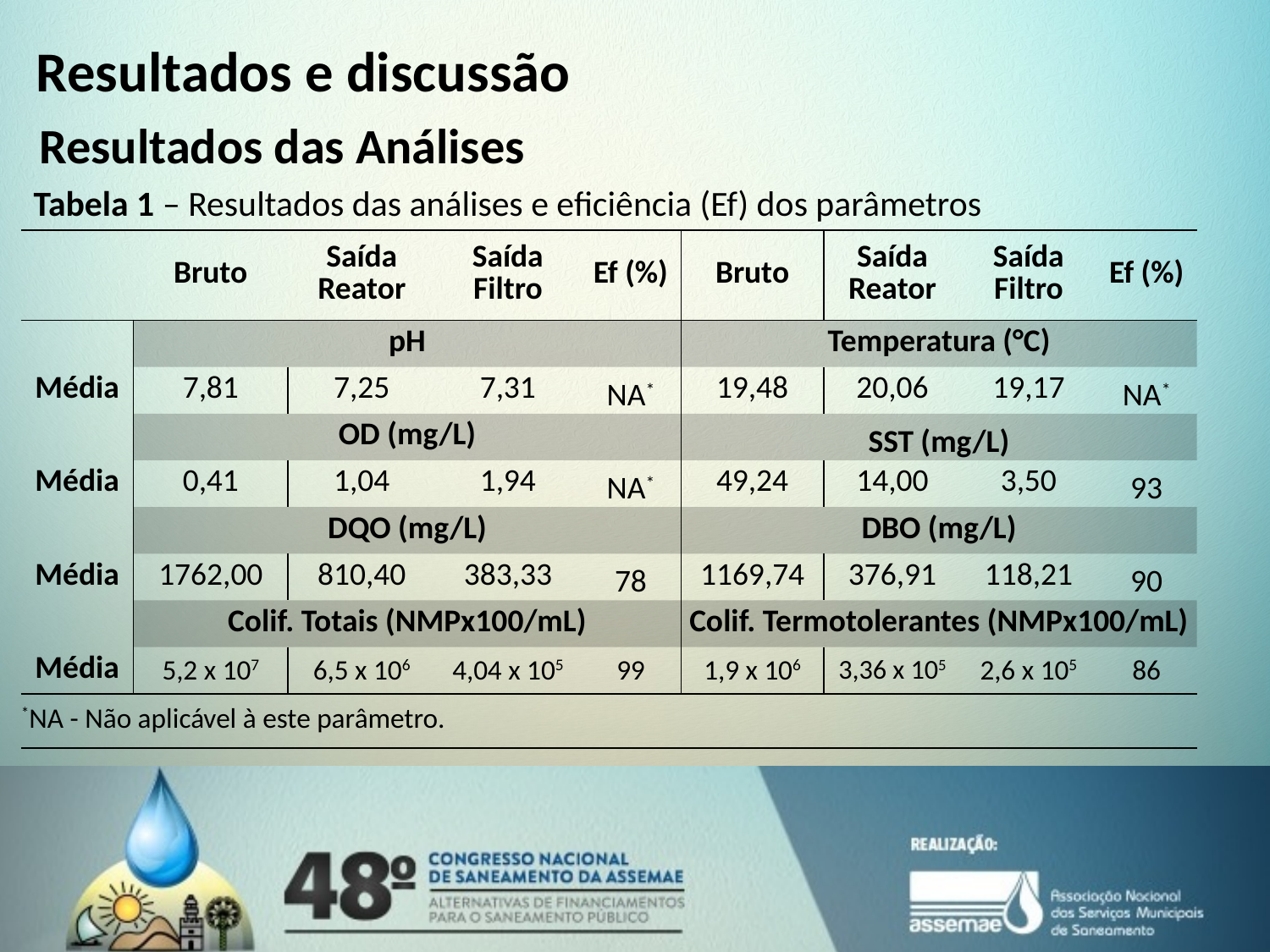

Resultados e discussão
Resultados das Análises
Tabela 1 – Resultados das análises e eficiência (Ef) dos parâmetros
|  | Bruto | Saída Reator | Saída Filtro | Ef (%) | Bruto | Saída Reator | Saída Filtro | Ef (%) |
| --- | --- | --- | --- | --- | --- | --- | --- | --- |
|  | pH |  |  |  | Temperatura (°C) |  |  |  |
| Média | 7,81 | 7,25 | 7,31 | NA\* | 19,48 | 20,06 | 19,17 | NA\* |
|  | OD (mg/L) |  |  |  | SST (mg/L) |  |  |  |
| Média | 0,41 | 1,04 | 1,94 | NA\* | 49,24 | 14,00 | 3,50 | 93 |
|  | DQO (mg/L) |  |  |  | DBO (mg/L) |  |  |  |
| Média | 1762,00 | 810,40 | 383,33 | 78 | 1169,74 | 376,91 | 118,21 | 90 |
|  | Colif. Totais (NMPx100/mL) |  |  |  | Colif. Termotolerantes (NMPx100/mL) |  |  |  |
| Média | 5,2 x 107 | 6,5 x 106 | 4,04 x 105 | 99 | 1,9 x 106 | 3,36 x 105 | 2,6 x 105 | 86 |
| \*NA - Não aplicável à este parâmetro. |  |  |  |  |  |  |  |  |